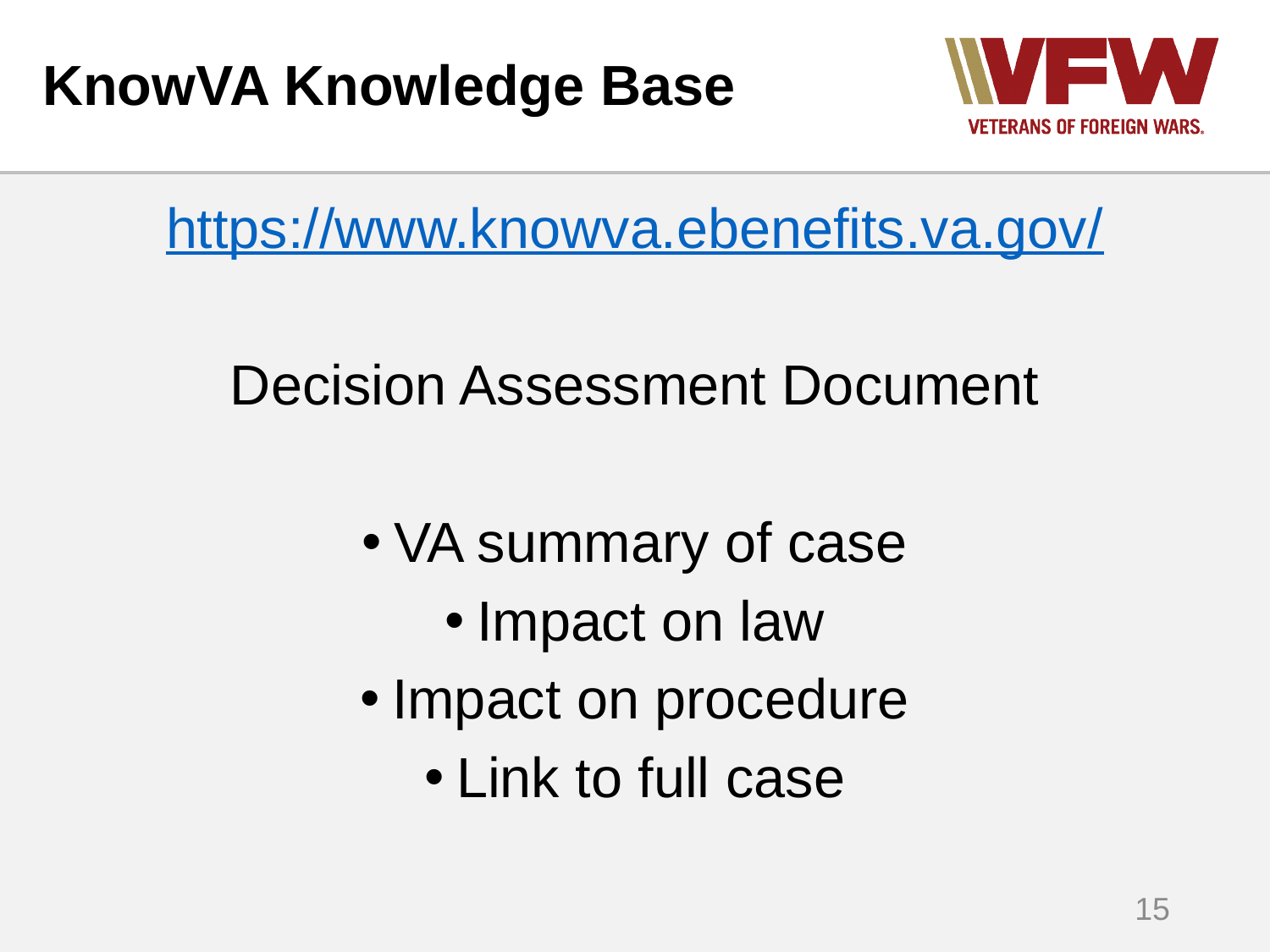

# KnowVA Knowledge Base
https://www.knowva.ebenefits.va.gov/

Decision Assessment Document

VA summary of case
Impact on law
Impact on procedure
Link to full case
15